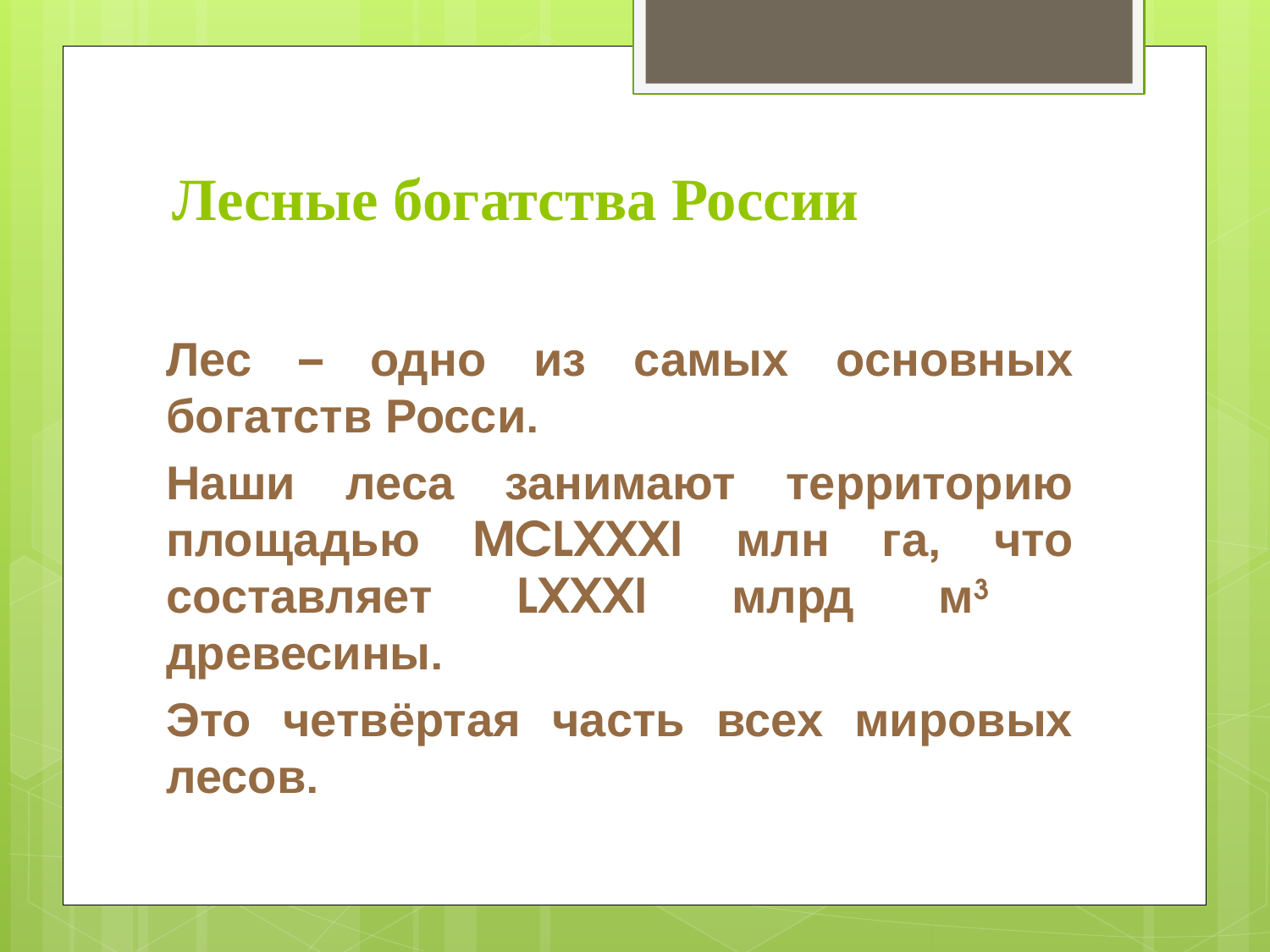

# Лесные богатства России
	Лес – одно из самых основных богатств Росси.
	Наши леса занимают территорию площадью MCLXXXI млн га, что составляет LXXXI млрд м3  древесины.
	Это четвёртая часть всех мировых лесов.